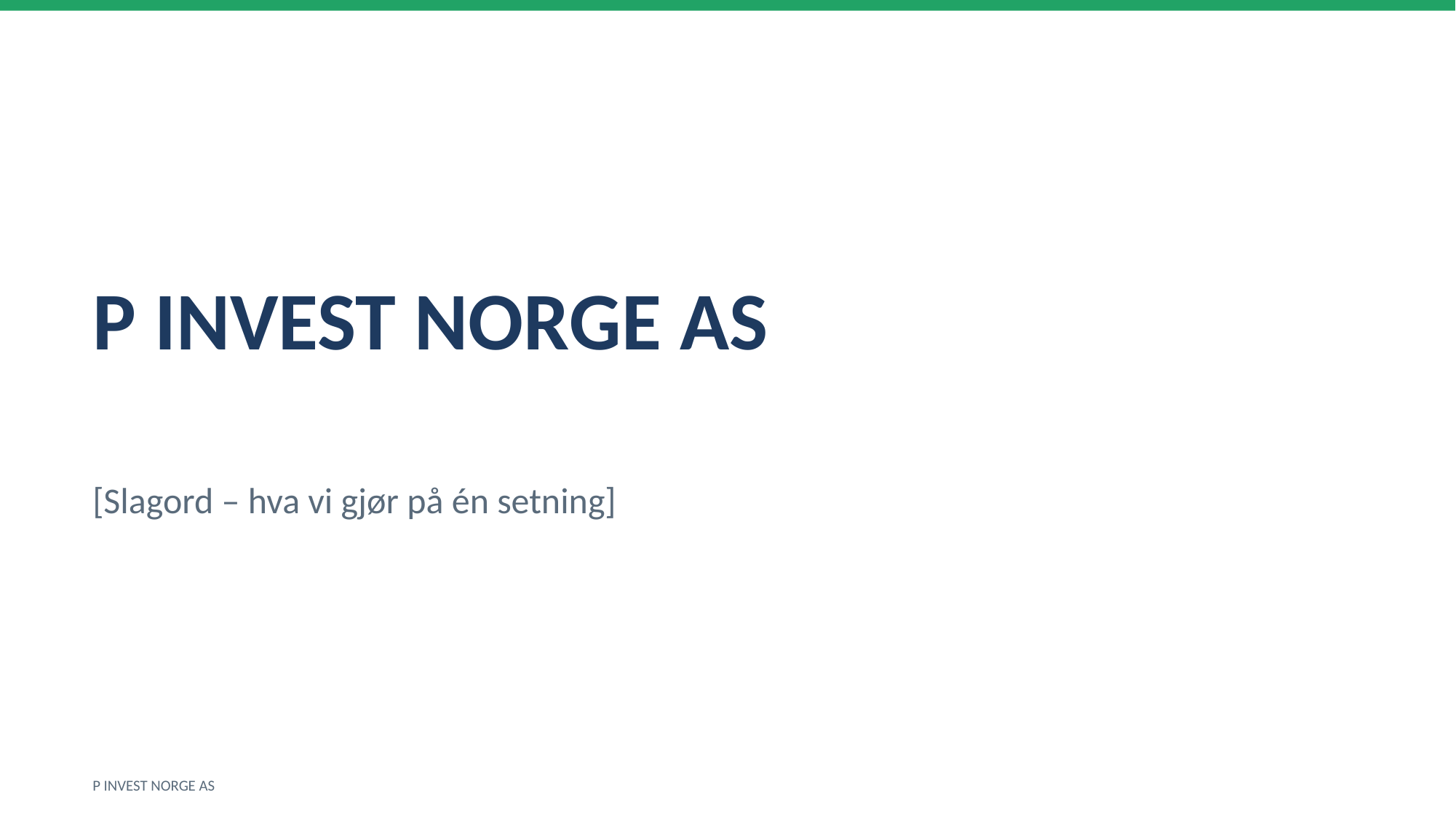

P INVEST NORGE AS
[Slagord – hva vi gjør på én setning]
P INVEST NORGE AS